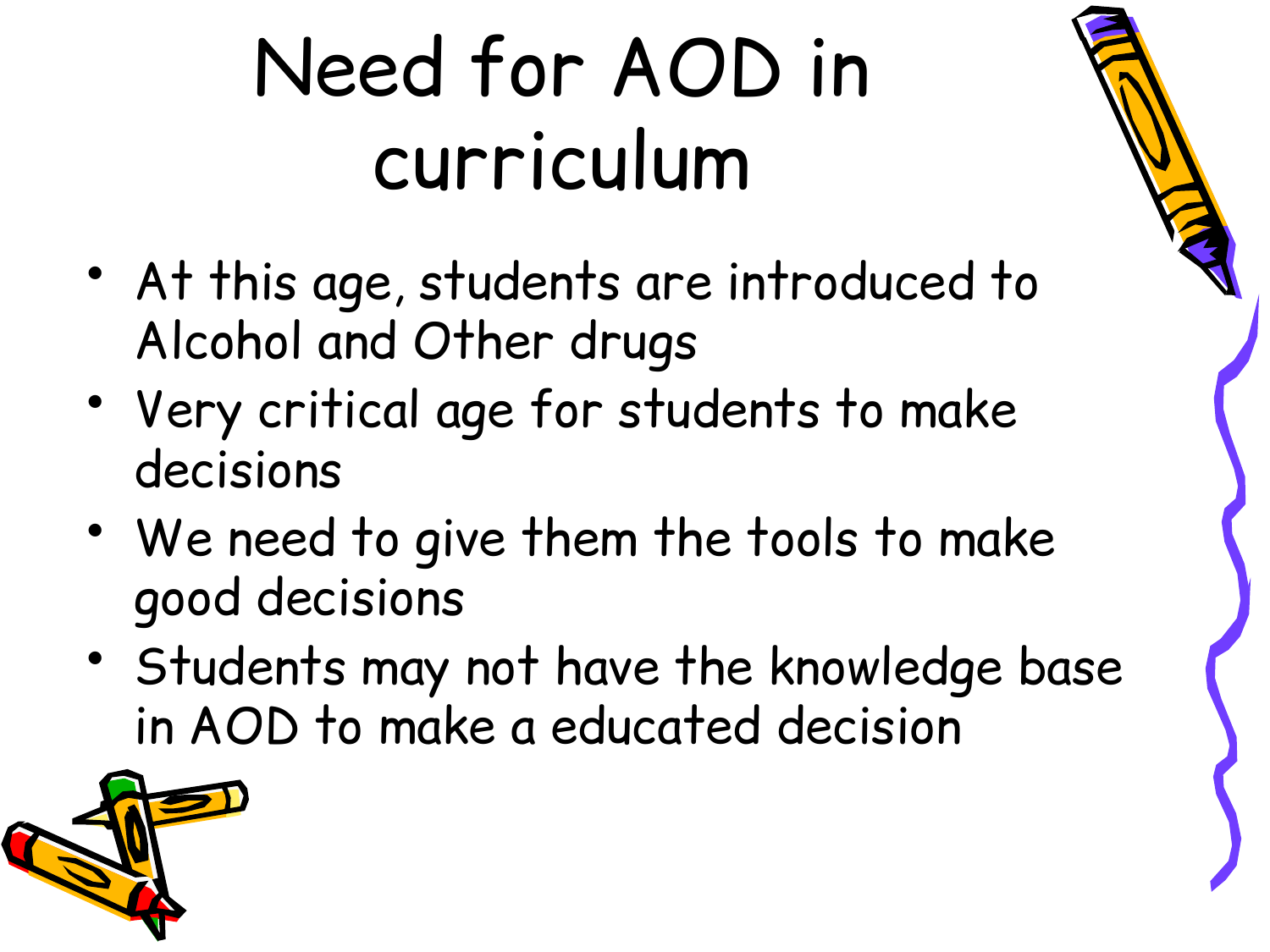

Need for AOD in curriculum
At this age, students are introduced to Alcohol and Other drugs
Very critical age for students to make decisions
We need to give them the tools to make good decisions
Students may not have the knowledge base in AOD to make a educated decision